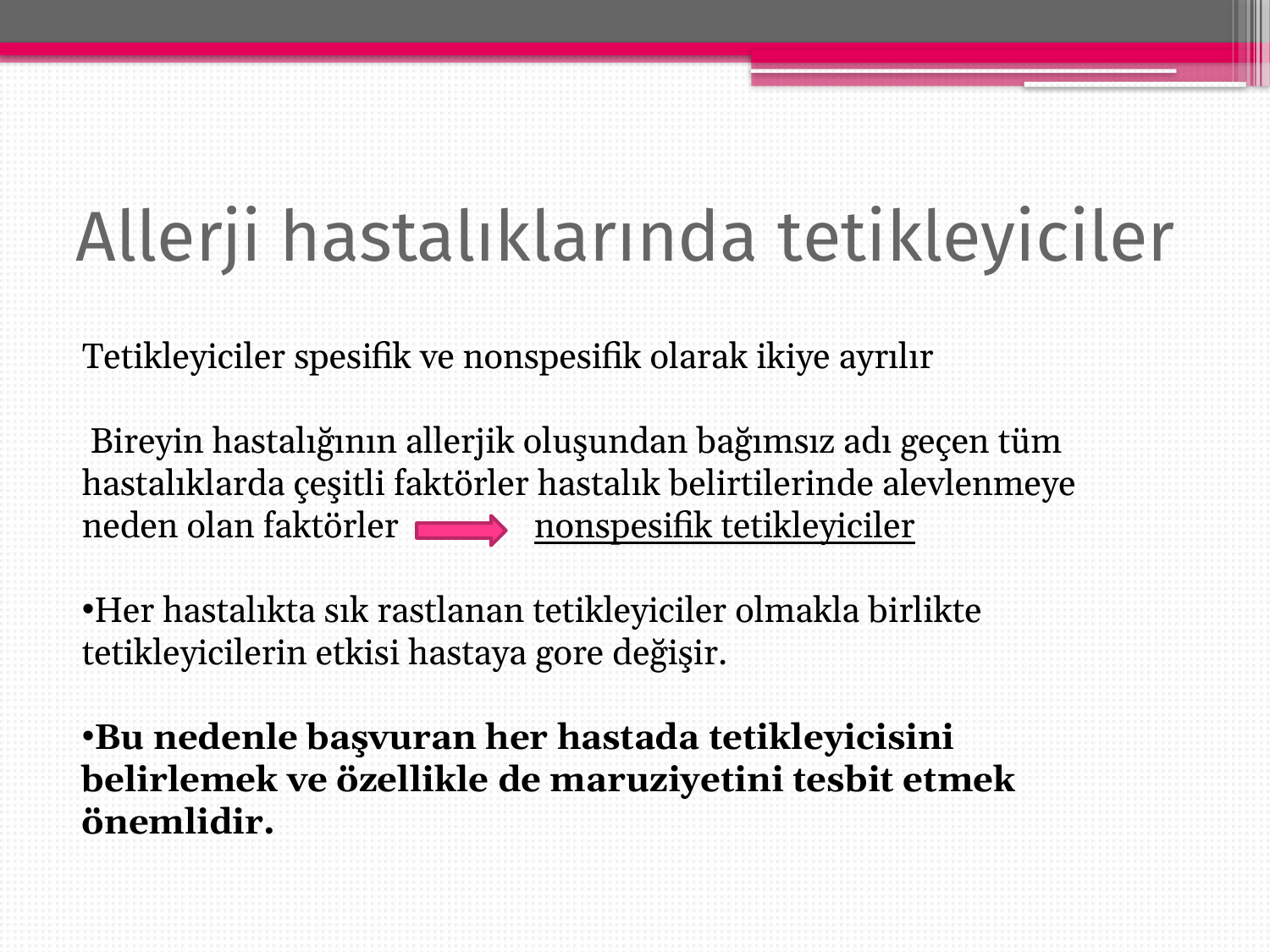

# Allerji hastalıklarında tetikleyiciler
Tetikleyiciler spesifik ve nonspesifik olarak ikiye ayrılır

 Bireyin hastalığının allerjik oluşundan bağımsız adı geçen tüm hastalıklarda çeşitli faktörler hastalık belirtilerinde alevlenmeye neden olan faktörler                nonspesifik tetikleyiciler

Her hastalıkta sık rastlanan tetikleyiciler olmakla birlikte tetikleyicilerin etkisi hastaya gore değişir.

Bu nedenle başvuran her hastada tetikleyicisini belirlemek ve özellikle de maruziyetini tesbit etmek önemlidir.